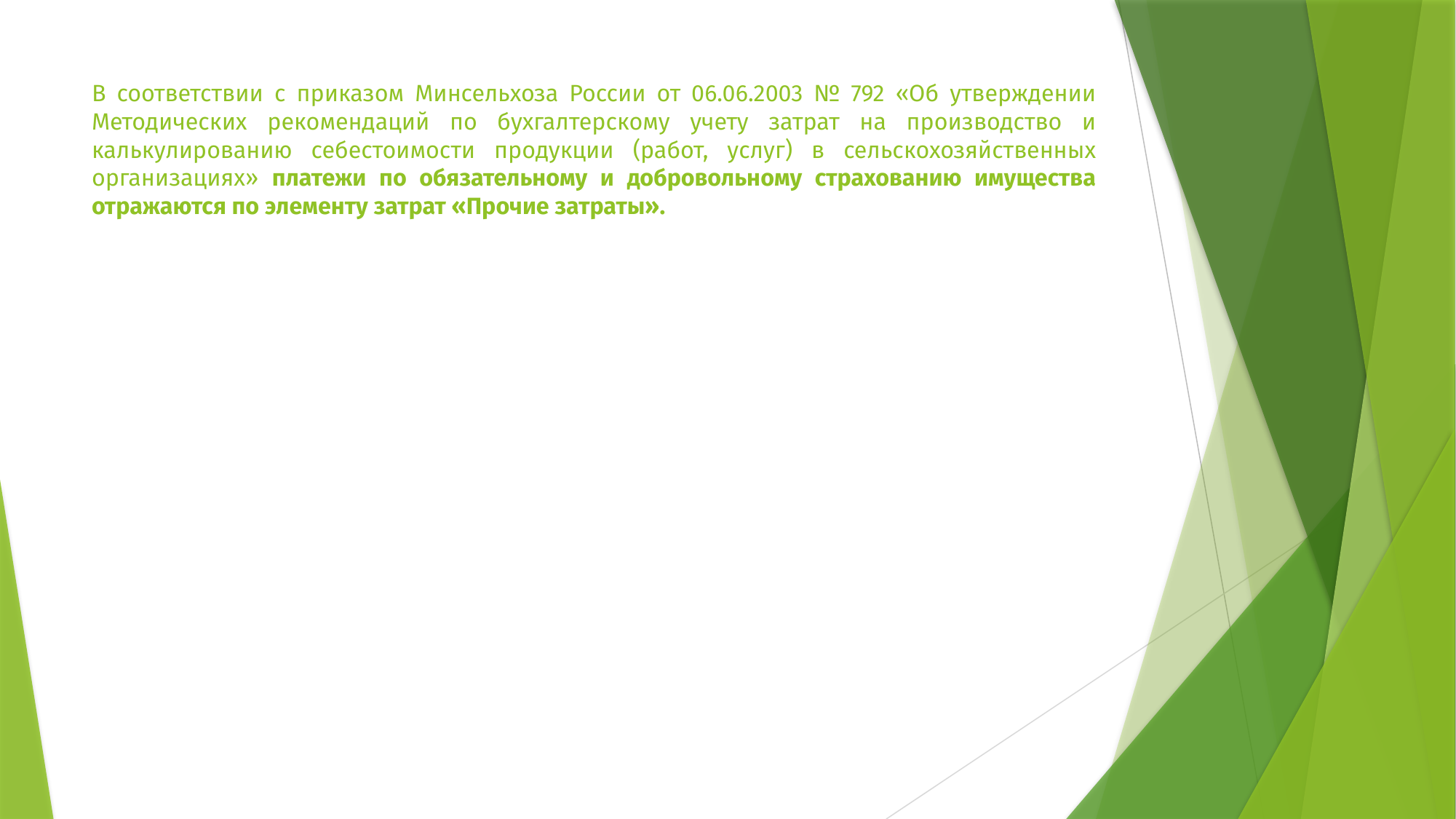

# В соответствии с приказом Минсельхоза России от 06.06.2003 № 792 «Об утверждении Методических рекомендаций по бухгалтерскому учету затрат на производство и калькулированию себестоимости продукции (работ, услуг) в сельскохозяйственных организациях» платежи по обязательному и добровольному страхованию имущества отражаются по элементу затрат «Прочие затраты».